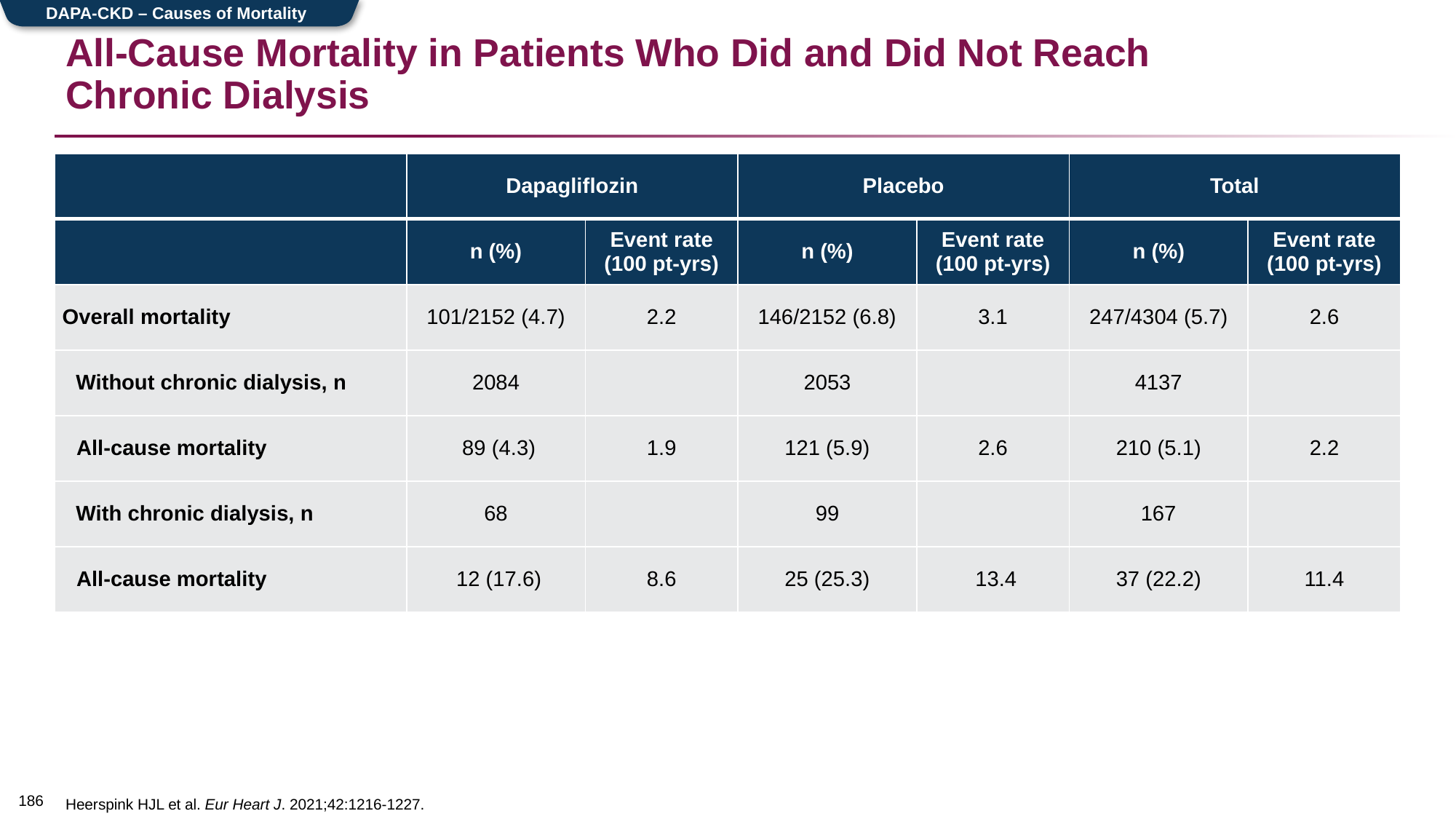

DAPA-CKD – Causes of Mortality

# All-Cause Mortality in Patients Who Did and Did Not Reach Chronic Dialysis
|  | Dapagliflozin |  | Placebo |  | Total |  |
| --- | --- | --- | --- | --- | --- | --- |
|  | n (%) | Event rate (100 pt-yrs) | n (%) | Event rate (100 pt-yrs) | n (%) | Event rate (100 pt-yrs) |
| Overall mortality | 101/2152 (4.7) | 2.2 | 146/2152 (6.8) | 3.1 | 247/4304 (5.7) | 2.6 |
| Without chronic dialysis, n | 2084 |  | 2053 |  | 4137 |  |
| All-cause mortality | 89 (4.3) | 1.9 | 121 (5.9) | 2.6 | 210 (5.1) | 2.2 |
| With chronic dialysis, n | 68 |  | 99 |  | 167 |  |
| All-cause mortality | 12 (17.6) | 8.6 | 25 (25.3) | 13.4 | 37 (22.2) | 11.4 |
Heerspink HJL et al. Eur Heart J. 2021;42:1216-1227.
186